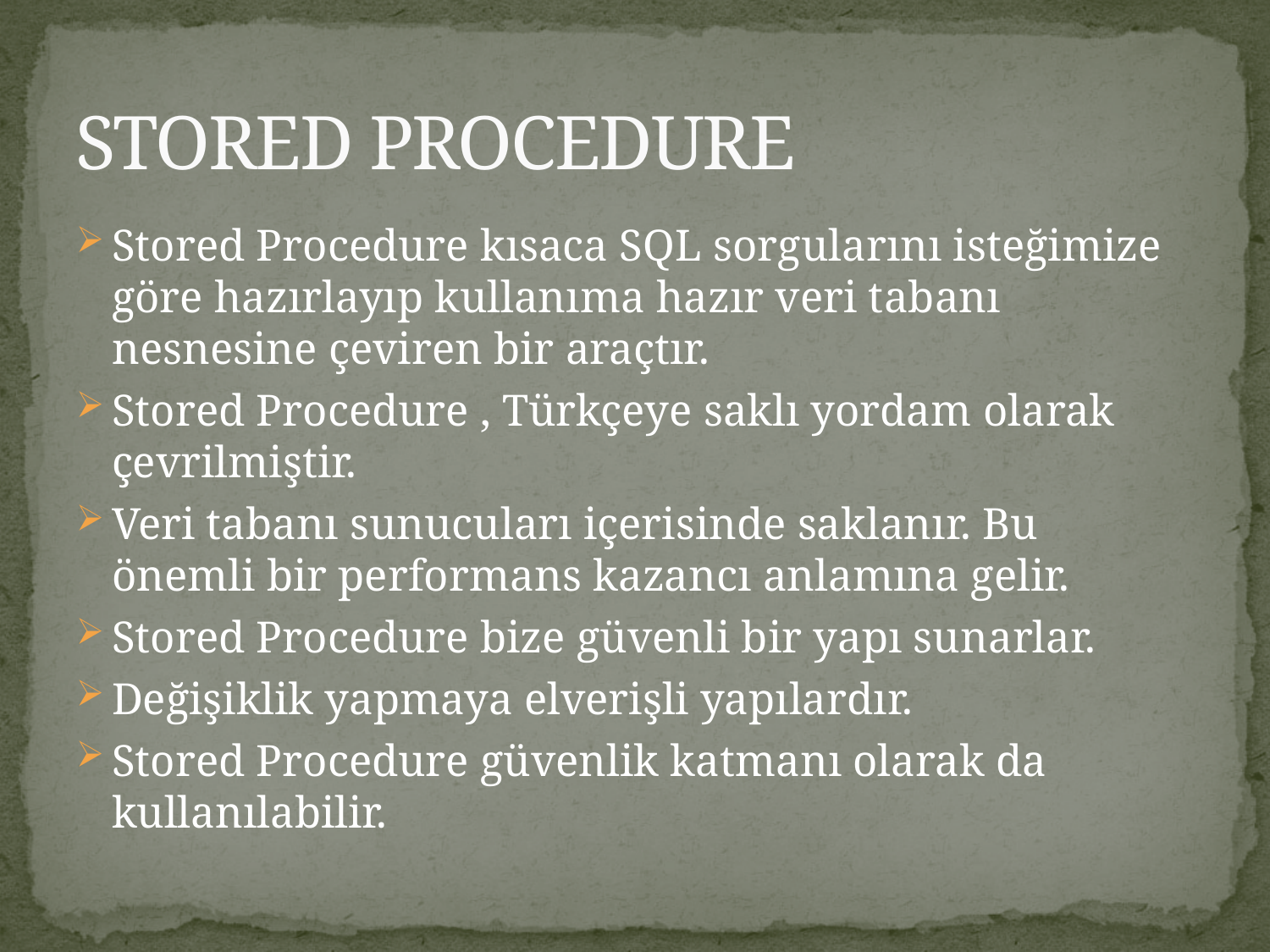

# STORED PROCEDURE
Stored Procedure kısaca SQL sorgularını isteğimize göre hazırlayıp kullanıma hazır veri tabanı nesnesine çeviren bir araçtır.
Stored Procedure , Türkçeye saklı yordam olarak çevrilmiştir.
Veri tabanı sunucuları içerisinde saklanır. Bu önemli bir performans kazancı anlamına gelir.
Stored Procedure bize güvenli bir yapı sunarlar.
Değişiklik yapmaya elverişli yapılardır.
Stored Procedure güvenlik katmanı olarak da kullanılabilir.